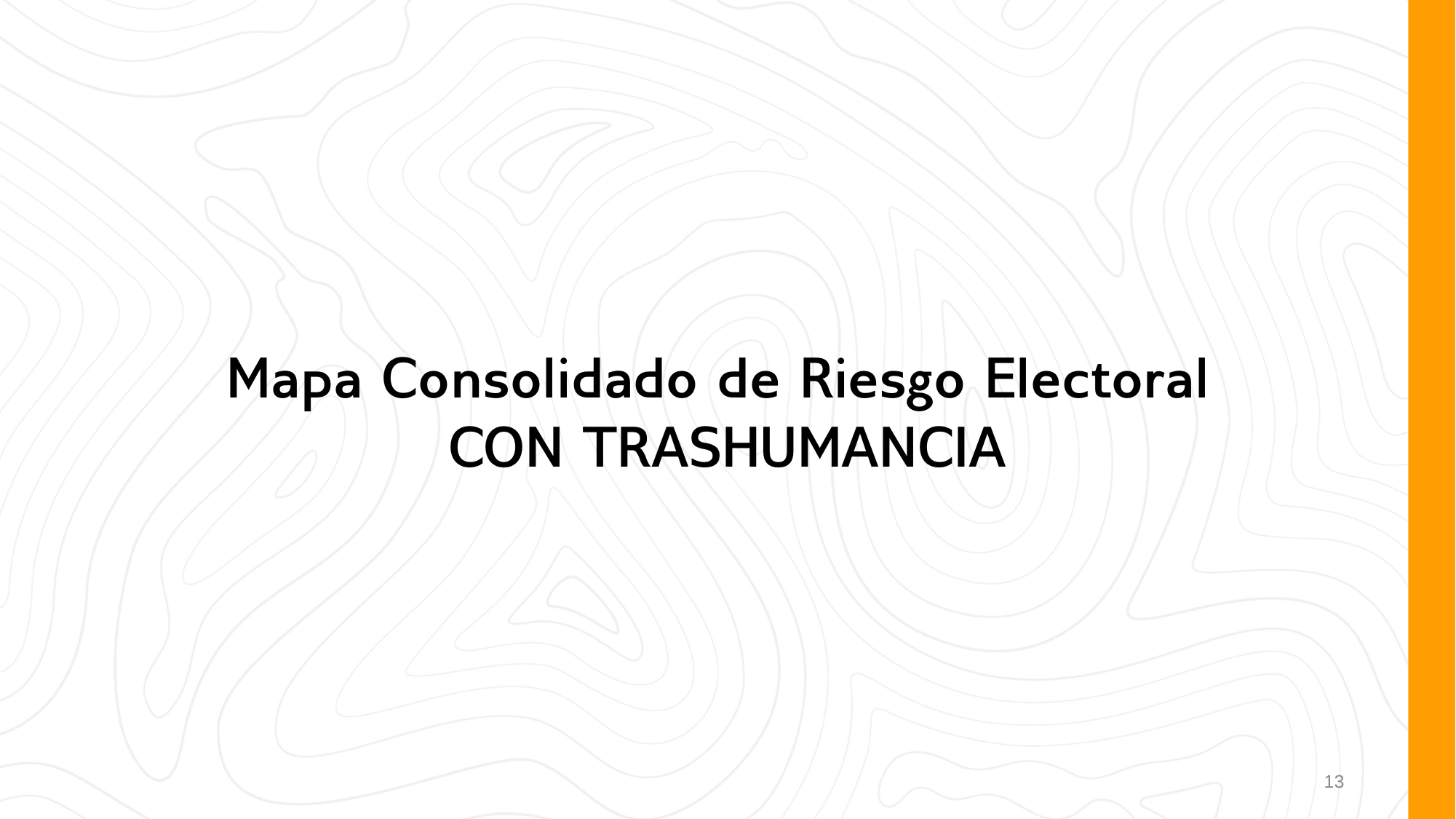

Mapa Consolidado de Riesgo Electoral
CON TRASHUMANCIA
13